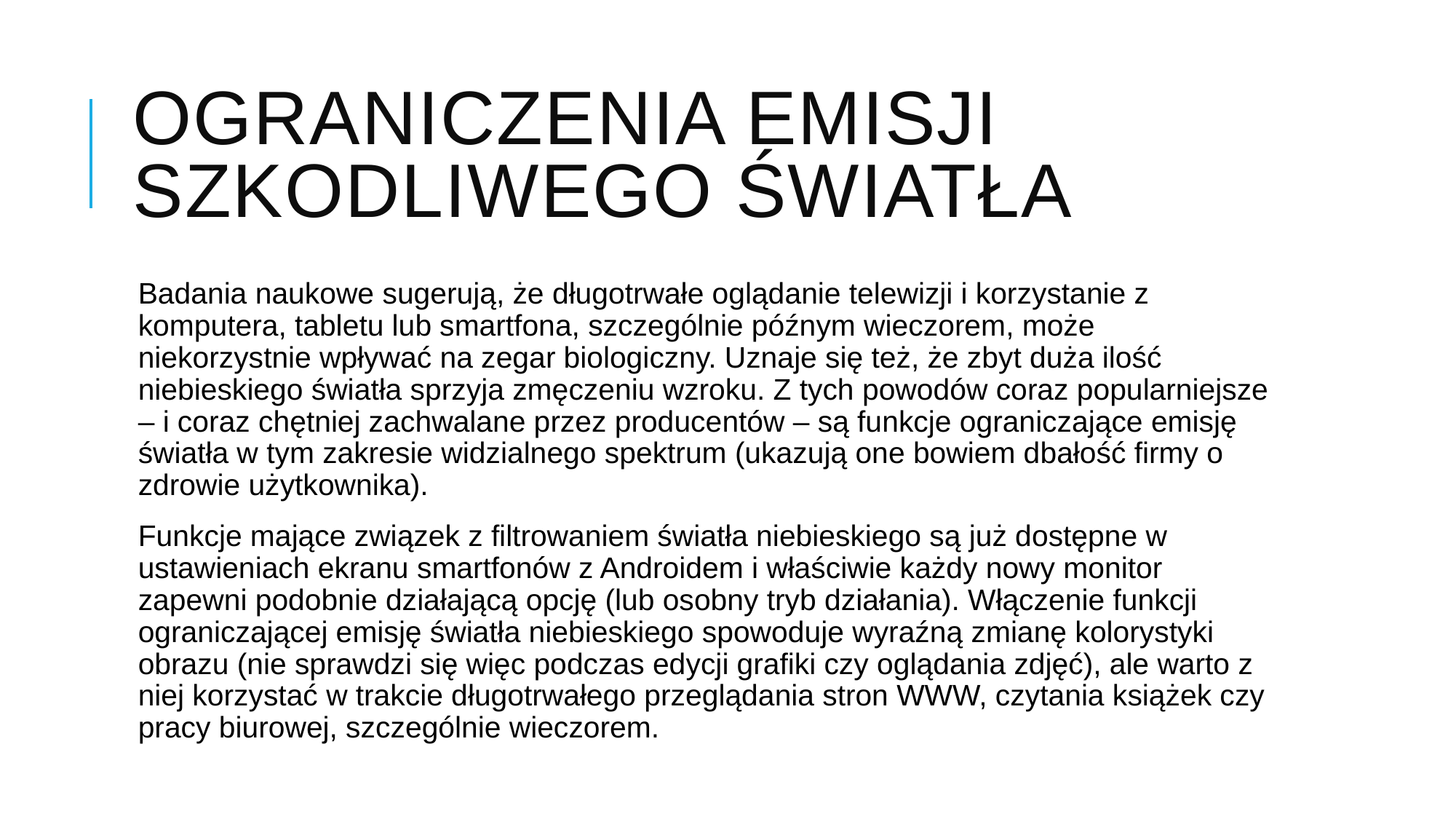

# Ograniczenia emisji szkodliwego światła
Badania naukowe sugerują, że długotrwałe oglądanie telewizji i korzystanie z komputera, tabletu lub smartfona, szczególnie późnym wieczorem, może niekorzystnie wpływać na zegar biologiczny. Uznaje się też, że zbyt duża ilość niebieskiego światła sprzyja zmęczeniu wzroku. Z tych powodów coraz popularniejsze – i coraz chętniej zachwalane przez producentów – są funkcje ograniczające emisję światła w tym zakresie widzialnego spektrum (ukazują one bowiem dbałość firmy o zdrowie użytkownika).
Funkcje mające związek z filtrowaniem światła niebieskiego są już dostępne w ustawieniach ekranu smartfonów z Androidem i właściwie każdy nowy monitor zapewni podobnie działającą opcję (lub osobny tryb działania). Włączenie funkcji ograniczającej emisję światła niebieskiego spowoduje wyraźną zmianę kolorystyki obrazu (nie sprawdzi się więc podczas edycji grafiki czy oglądania zdjęć), ale warto z niej korzystać w trakcie długotrwałego przeglądania stron WWW, czytania książek czy pracy biurowej, szczególnie wieczorem.